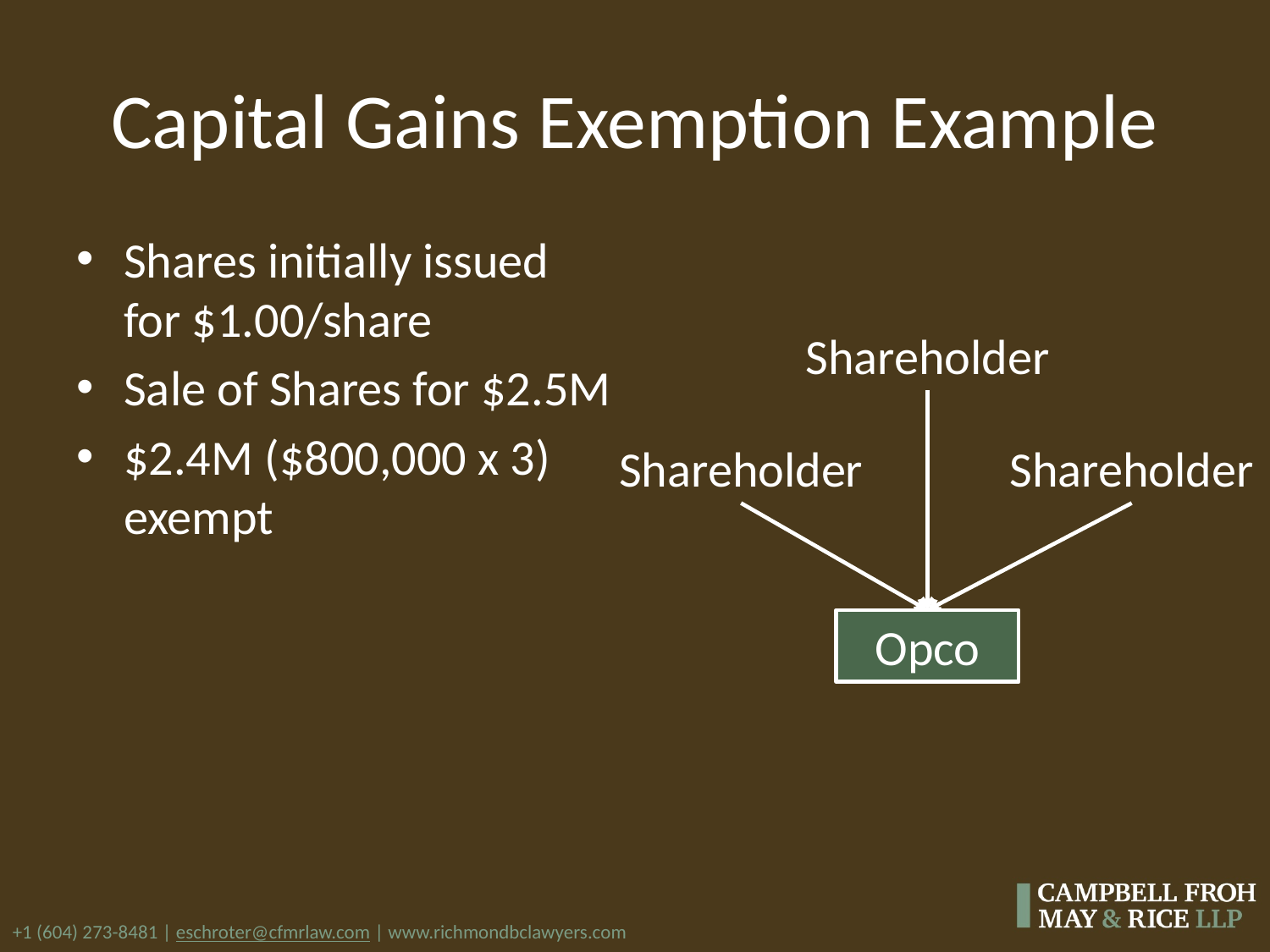

# Capital Gains Exemption Example
Shares initially issued for $1.00/share
Sale of Shares for $2.5M
$2.4M ($800,000 x 3) exempt
Shareholder
Shareholder
Shareholder
Opco